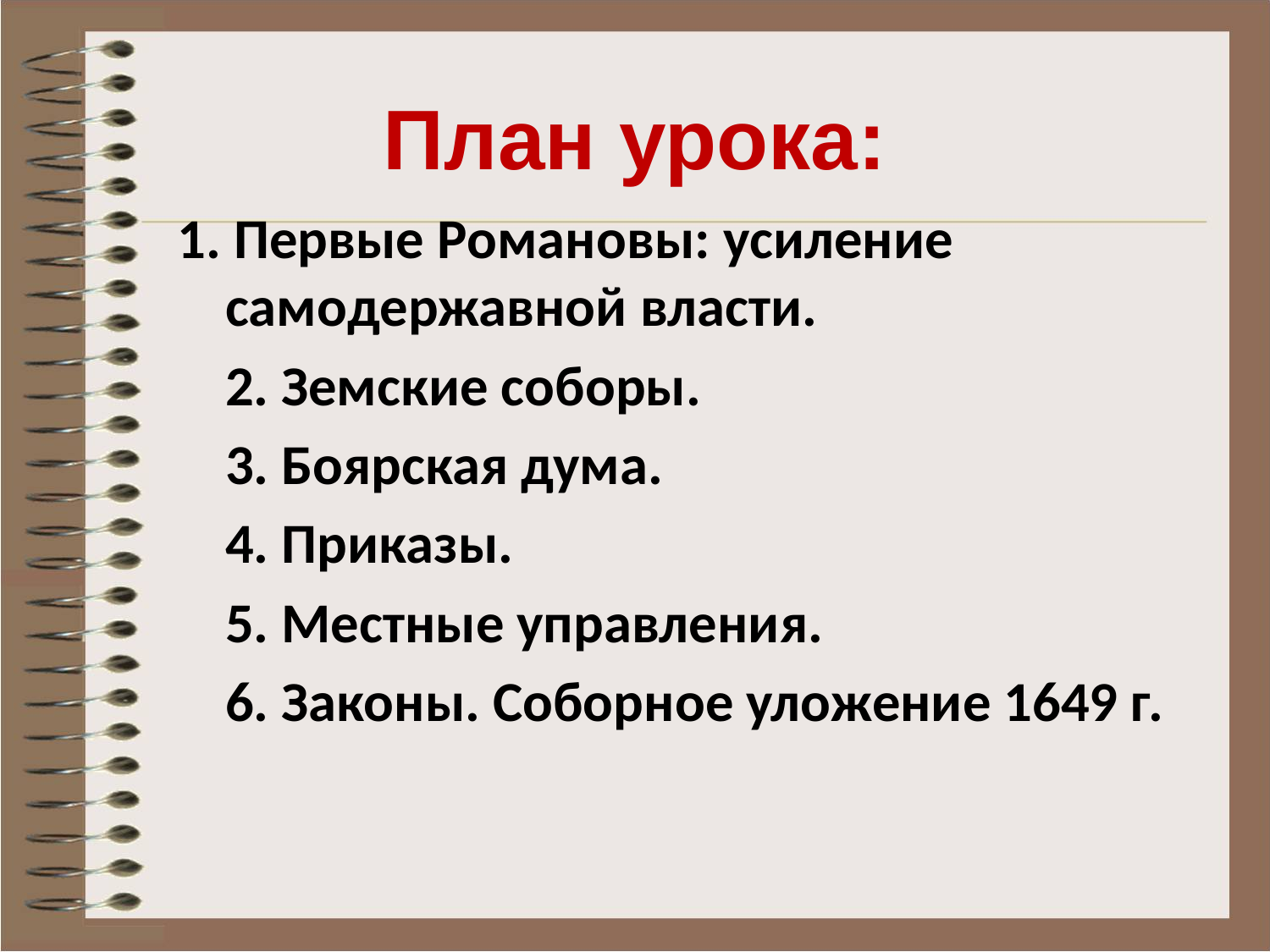

План урока:
1. Первые Романовы: усиление самодержавной власти.
	2. Земские соборы.
	3. Боярская дума.
	4. Приказы.
	5. Местные управления.
	6. Законы. Соборное уложение 1649 г.